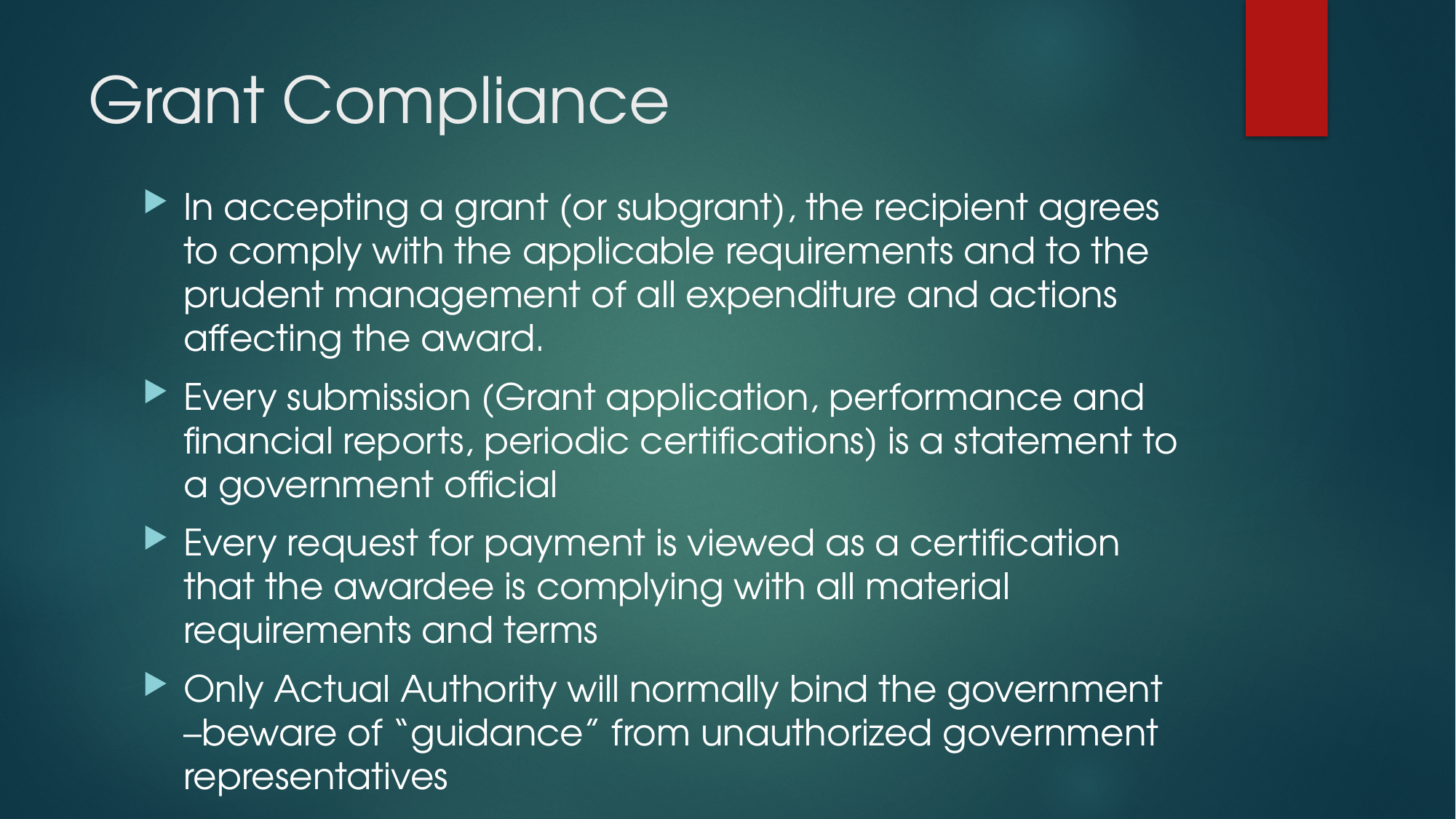

# Grant Compliance
In accepting a grant (or subgrant), the recipient agrees to comply with the applicable requirements and to the prudent management of all expenditure and actions affecting the award.
Every submission (Grant application, performance and financial reports, periodic certifications) is a statement to a government official
Every request for payment is viewed as a certification that the awardee is complying with all material requirements and terms
Only Actual Authority will normally bind the government –beware of “guidance” from unauthorized government representatives